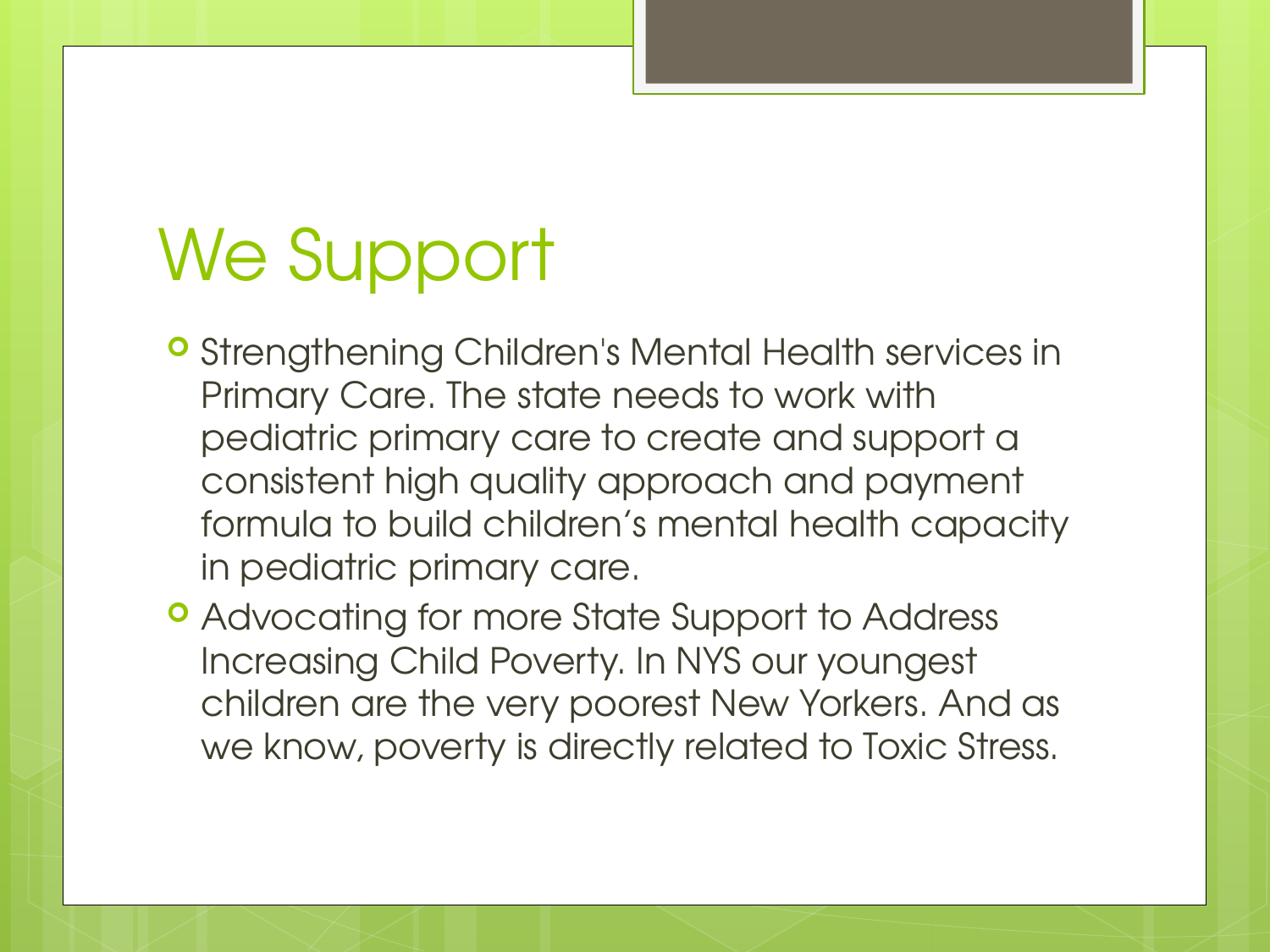

# We Support
Strengthening Children's Mental Health services in Primary Care. The state needs to work with pediatric primary care to create and support a consistent high quality approach and payment formula to build children’s mental health capacity in pediatric primary care.
Advocating for more State Support to Address Increasing Child Poverty. In NYS our youngest children are the very poorest New Yorkers. And as we know, poverty is directly related to Toxic Stress.